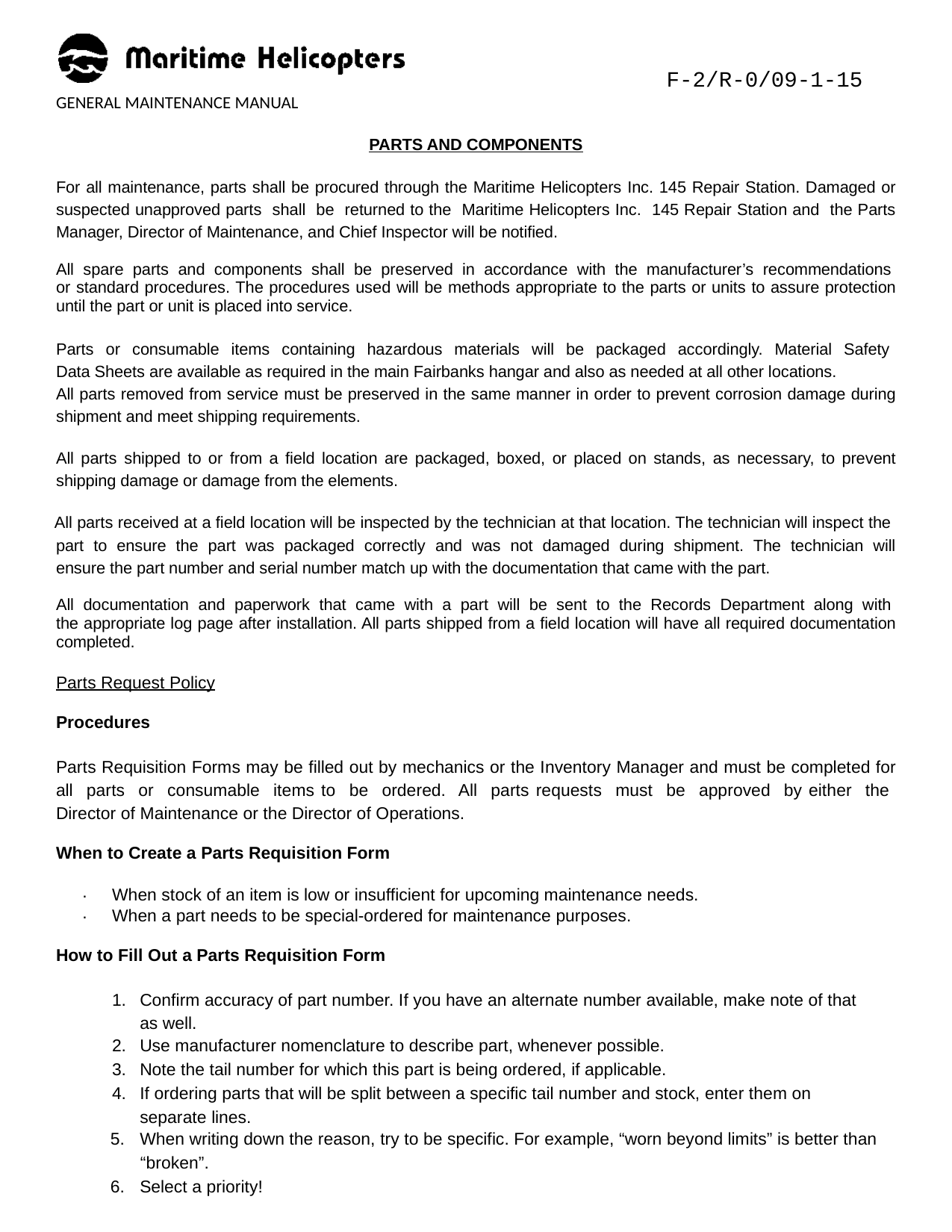

F-2/R-0/09-1-15
GENERAL MAINTENANCE MANUAL

PARTS AND COMPONENTS

For all maintenance, parts shall be procured through the Maritime Helicopters Inc. 145 Repair Station. Damaged or suspected unapproved parts  shall  be  returned to the  Maritime Helicopters Inc.  145 Repair Station and  the Parts Manager, Director of Maintenance, and Chief Inspector will be notified.

All  spare  parts  and  components  shall  be  preserved  in  accordance  with  the  manufacturer’s  recommendations  or standard procedures. The procedures used will be methods appropriate to the parts or units to assure protection until the part or unit is placed into service.

Parts  or  consumable  items  containing  hazardous  materials  will  be  packaged  accordingly.  Material  Safety  Data Sheets are available as required in the main Fairbanks hangar and also as needed at all other locations.
All parts removed from service must be preserved in the same manner in order to prevent corrosion damage during shipment and meet shipping requirements.

All parts shipped to or from a field location are packaged, boxed, or placed on stands, as necessary, to prevent shipping damage or damage from the elements.

All parts received at a field location will be inspected by the technician at that location. The technician will inspect the  part  to  ensure  the  part  was  packaged  correctly  and  was  not  damaged  during  shipment.  The  technician  will ensure the part number and serial number match up with the documentation that came with the part.

All  documentation  and  paperwork  that  came  with  a  part  will  be  sent  to  the  Records  Department  along  with  the appropriate log page after installation. All parts shipped from a field location will have all required documentation completed.

Parts Request Policy

Procedures

Parts Requisition Forms may be filled out by mechanics or the Inventory Manager and must be completed for all  parts  or  consumable  items to  be  ordered.  All  parts requests  must  be  approved  by either  the  Director of Maintenance or the Director of Operations.

When to Create a Parts Requisition Form

When stock of an item is low or insufficient for upcoming maintenance needs.
When a part needs to be special-ordered for maintenance purposes.

How to Fill Out a Parts Requisition Form

Confirm accuracy of part number. If you have an alternate number available, make note of that as well.
Use manufacturer nomenclature to describe part, whenever possible.
Note the tail number for which this part is being ordered, if applicable.
If ordering parts that will be split between a specific tail number and stock, enter them on separate lines.
When writing down the reason, try to be specific. For example, “worn beyond limits” is better than
“broken”.
Select a priority!